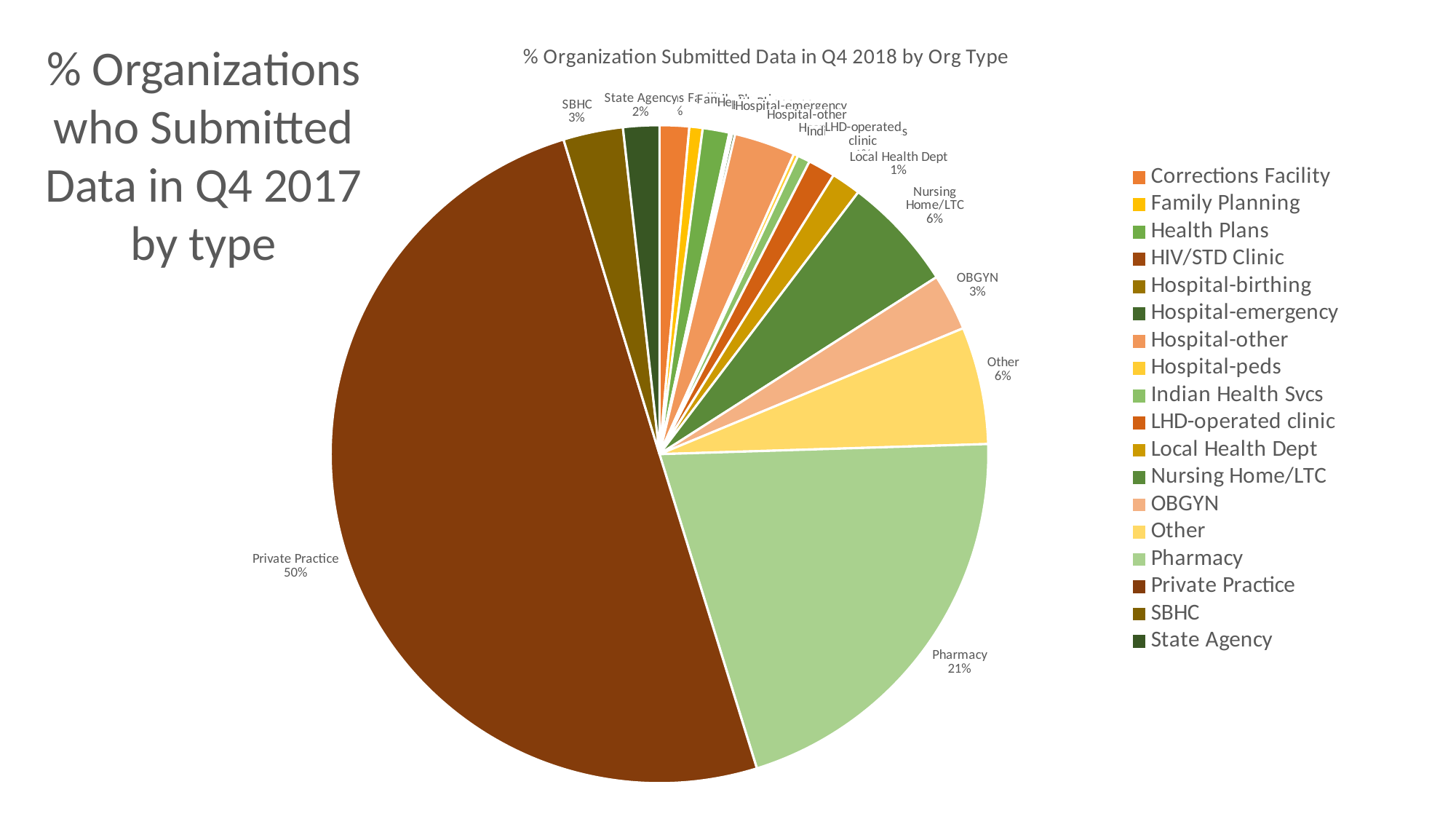

### Chart: % Organization Submitted Data in Q4 2018 by Org Type

| Category | Total |
|---|---|
| Corrections Facility | 40.0 |
| Family Planning | 18.0 |
| Health Plans | 36.0 |
| HIV/STD Clinic | 1.0 |
| Hospital-birthing | 3.0 |
| Hospital-emergency | 4.0 |
| Hospital-other | 83.0 |
| Hospital-peds | 6.0 |
| Indian Health Svcs | 17.0 |
| LHD-operated clinic | 37.0 |
| Local Health Dept | 40.0 |
| Nursing Home/LTC | 155.0 |
| OBGYN | 77.0 |
| Other | 159.0 |
| Pharmacy | 571.0 |
| Private Practice | 1381.0 |
| SBHC | 81.0 |
| State Agency | 49.0 |
% Organizations who Submitted Data in Q4 2017 by type